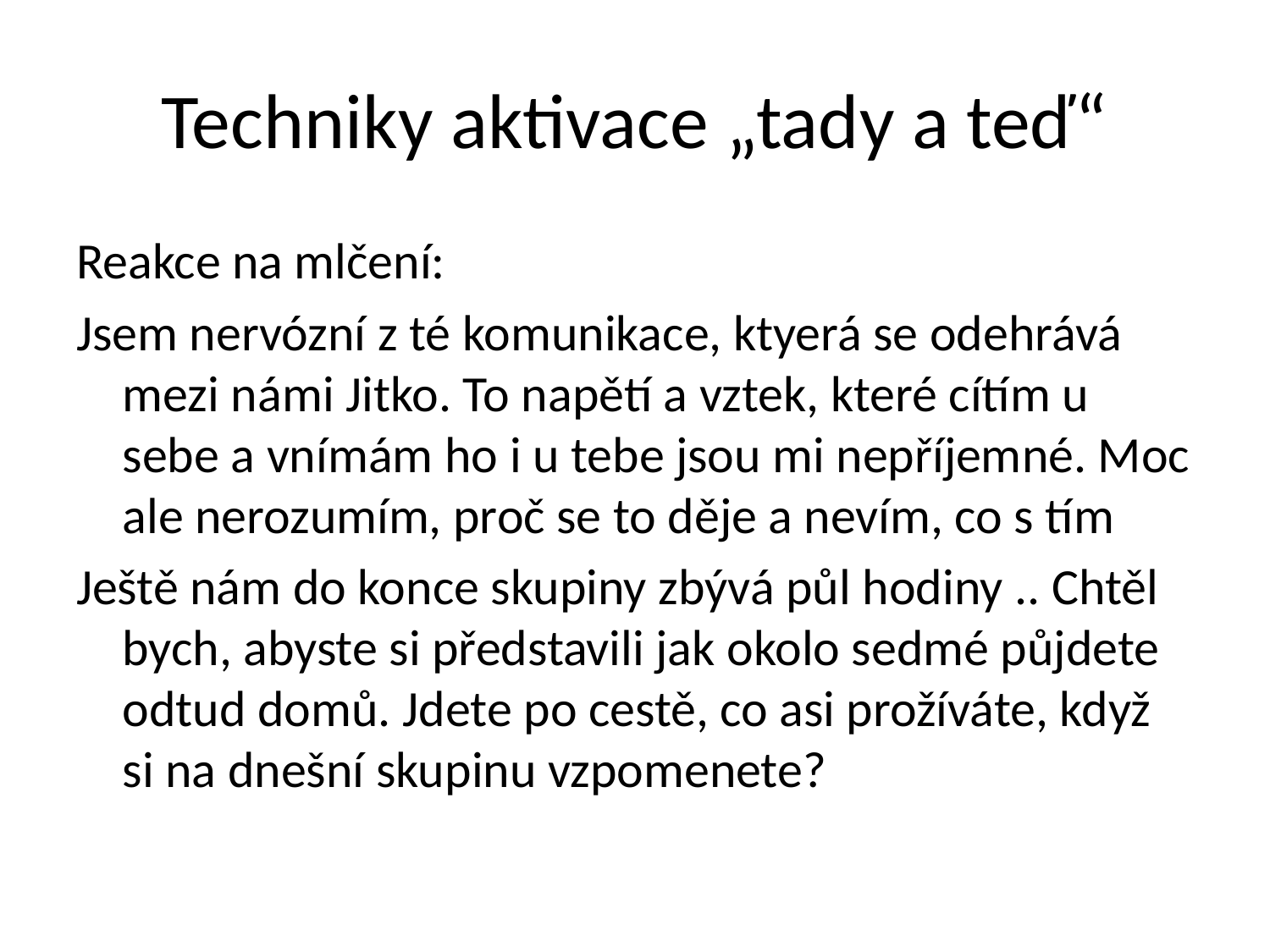

# Techniky aktivace „tady a teď“
Reakce na mlčení:
Jsem nervózní z té komunikace, ktyerá se odehrává mezi námi Jitko. To napětí a vztek, které cítím u sebe a vnímám ho i u tebe jsou mi nepříjemné. Moc ale nerozumím, proč se to děje a nevím, co s tím
Ještě nám do konce skupiny zbývá půl hodiny .. Chtěl bych, abyste si představili jak okolo sedmé půjdete odtud domů. Jdete po cestě, co asi prožíváte, když si na dnešní skupinu vzpomenete?